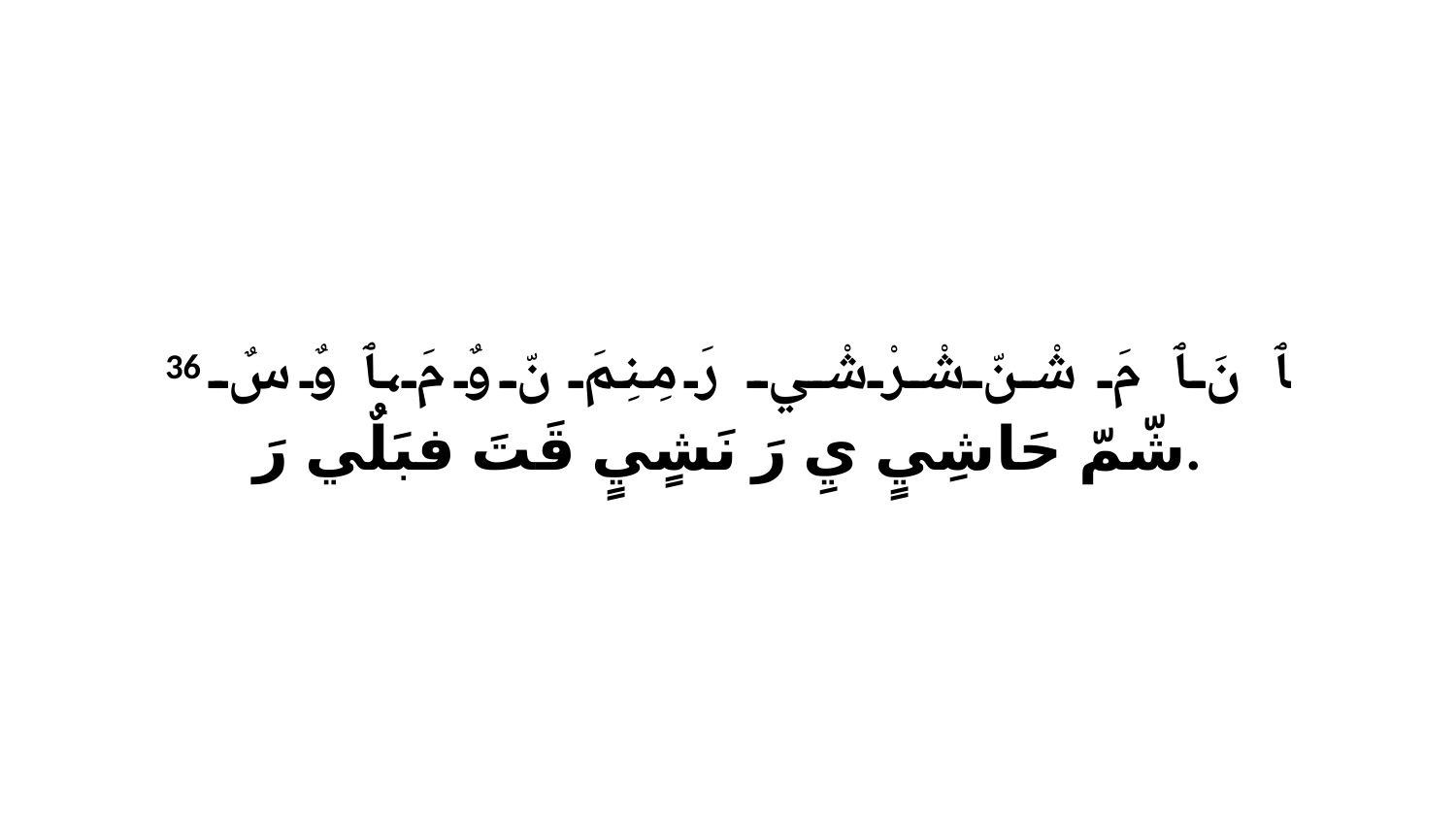

36 ﭑ نَ ﭑ مَ شْنّ شْرْشْي رَ مِنِمَ نّ وٌ مَ،ﭑ وٌ سٌ شّمّ حَاشِيٍ يِ رَ نَشٍيٍ قَتَ فبَلٌي رَ.